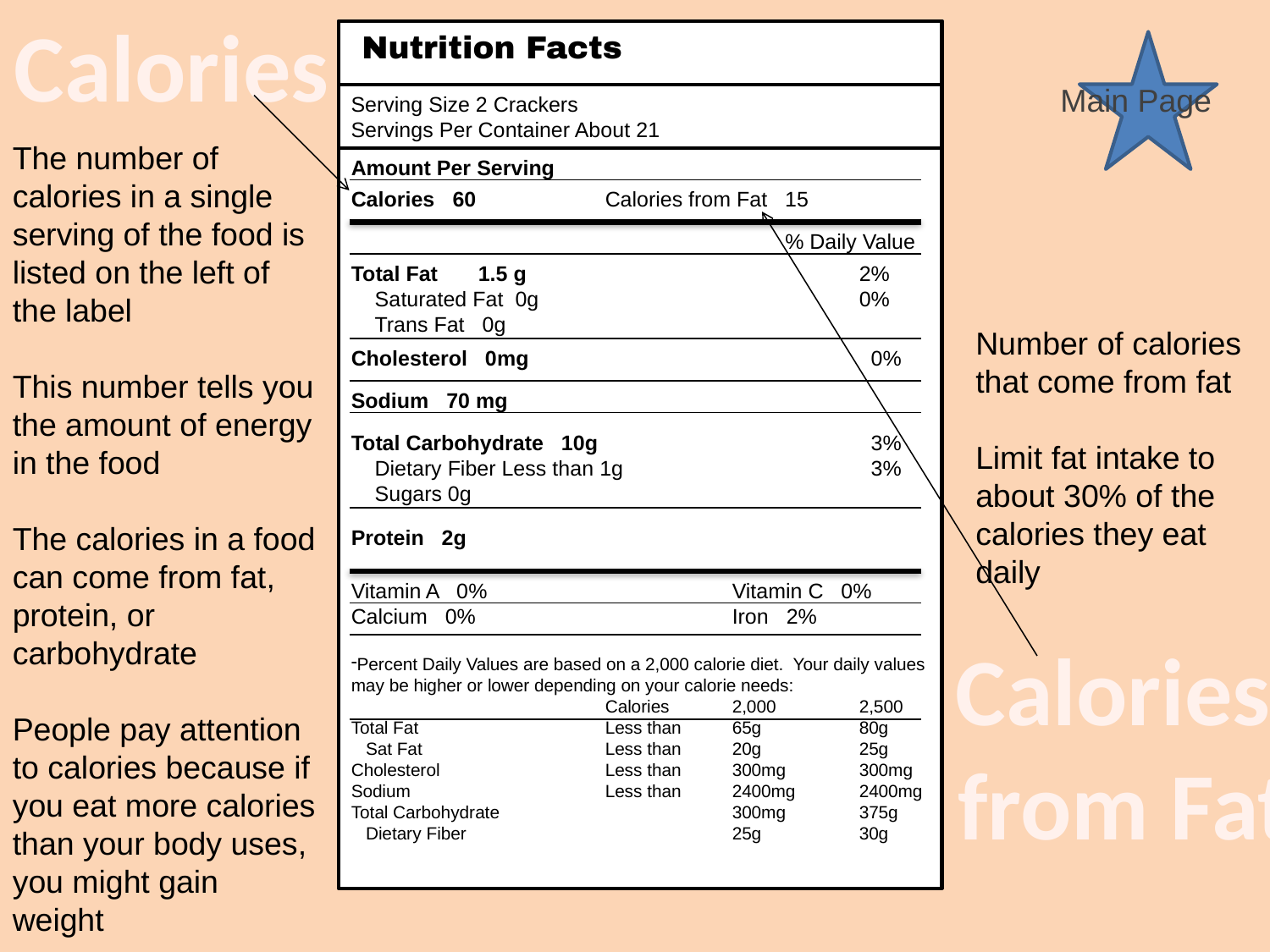

Calories

Nutrition Facts

Main Page

Serving Size 2 Crackers
Servings Per Container About 21
The number of calories in a single serving of the food is listed on the left of the label

This number tells you the amount of energy in the food

The calories in a food can come from fat, protein, or carbohydrate

People pay attention to calories because if you eat more calories than your body uses, you might gain weight

Amount Per Serving
Calories   60		Calories from Fat   15
% Daily Value
Total Fat	1.5 g			2%
    Saturated Fat  0g			0%
    Trans Fat   0g
Number of calories that come from fat

Limit fat intake to about 30% of the calories they eat daily
Cholesterol   0mg			  0%

Sodium   70 mg
Total Carbohydrate   10g			  3%
    Dietary Fiber Less than 1g		  3%
    Sugars 0g
Protein   2g
Vitamin A   0%		Vitamin C   0%
Calcium   0%			Iron   2%

Percent Daily Values are based on a 2,000 calorie diet.  Your daily values may be higher or lower depending on your calorie needs:
		Calories	2,000	2,500
Total Fat		Less than	65g	80g
   Sat Fat		Less than	20g	25g
Cholesterol		Less than	300mg	300mg
Sodium		Less than	2400mg 	2400mg
Total Carbohydrate		300mg	375g
   Dietary Fiber			25g	30g
Calories
from Fat